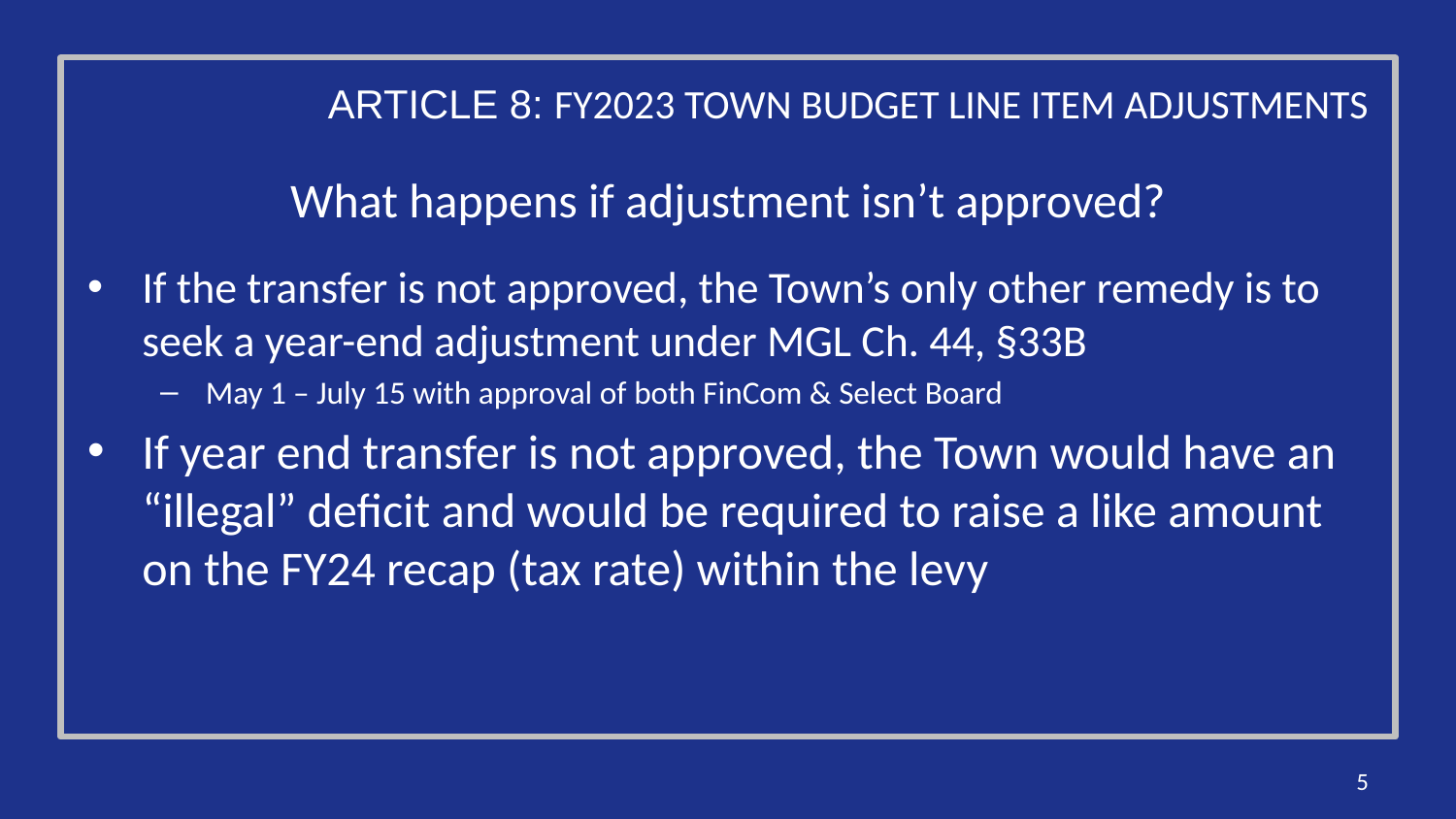

ARTICLE 8: FY2023 TOWN BUDGET LINE ITEM ADJUSTMENTS
# What happens if adjustment isn’t approved?
If the transfer is not approved, the Town’s only other remedy is to seek a year-end adjustment under MGL Ch. 44, §33B
May 1 – July 15 with approval of both FinCom & Select Board
If year end transfer is not approved, the Town would have an “illegal” deficit and would be required to raise a like amount on the FY24 recap (tax rate) within the levy
5